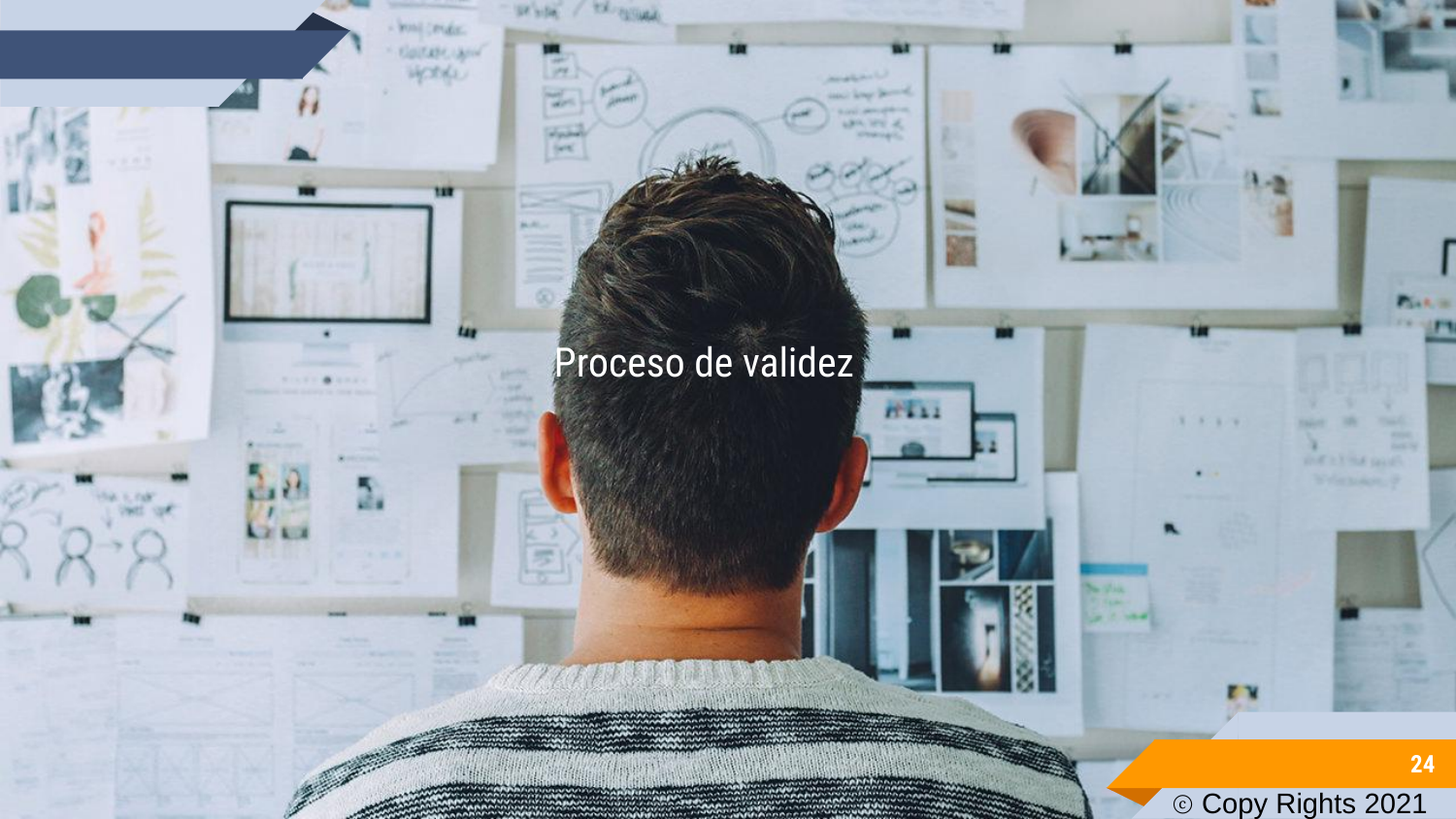

Proceso de validez
24
ⓒ Copy Rights 2021